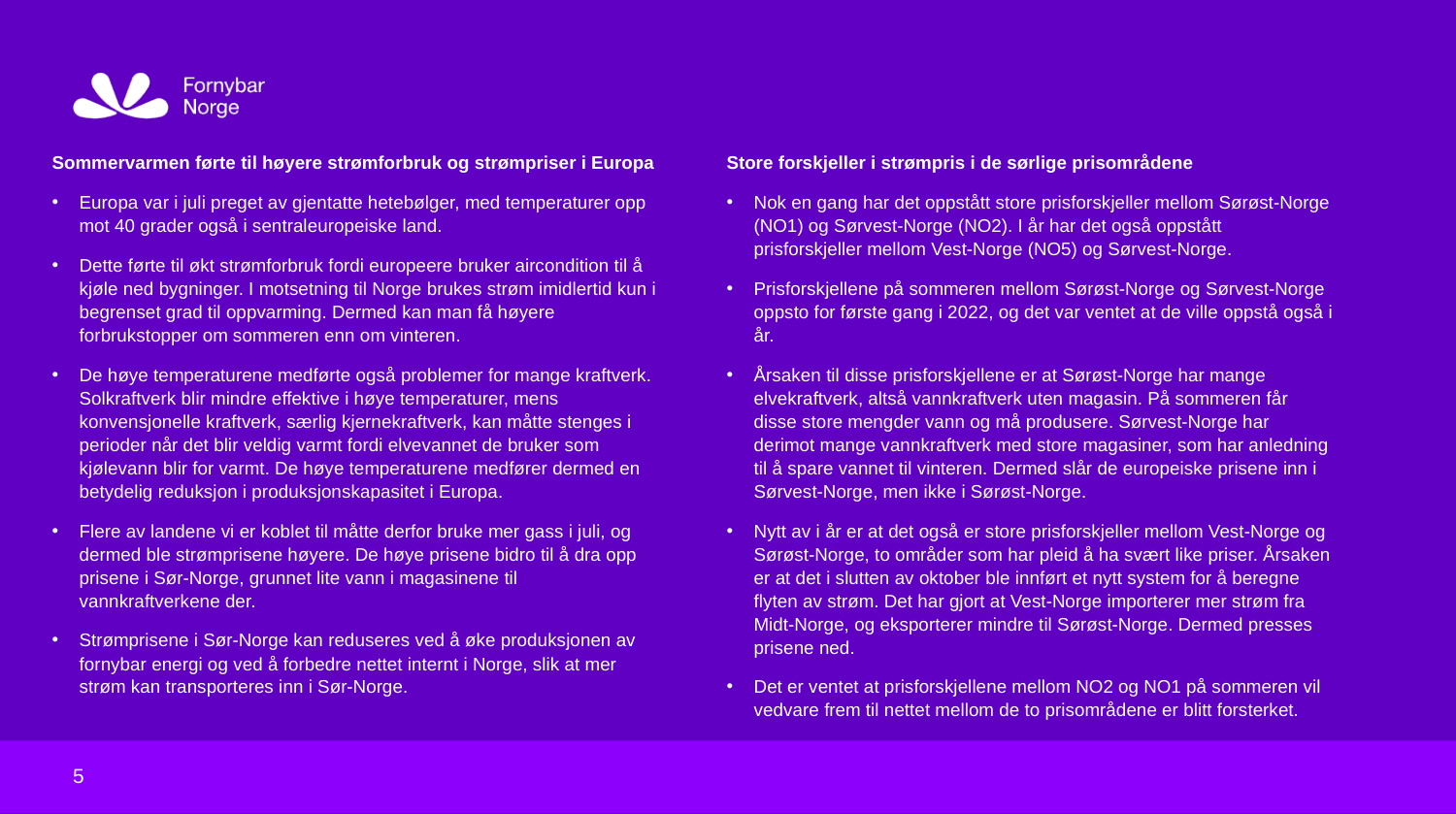

Oslo, dd.mm.yyyy
Sommervarmen førte til høyere strømforbruk og strømpriser i Europa
Europa var i juli preget av gjentatte hetebølger, med temperaturer opp mot 40 grader også i sentraleuropeiske land.
Dette førte til økt strømforbruk fordi europeere bruker aircondition til å kjøle ned bygninger. I motsetning til Norge brukes strøm imidlertid kun i begrenset grad til oppvarming. Dermed kan man få høyere forbrukstopper om sommeren enn om vinteren.
De høye temperaturene medførte også problemer for mange kraftverk. Solkraftverk blir mindre effektive i høye temperaturer, mens konvensjonelle kraftverk, særlig kjernekraftverk, kan måtte stenges i perioder når det blir veldig varmt fordi elvevannet de bruker som kjølevann blir for varmt. De høye temperaturene medfører dermed en betydelig reduksjon i produksjonskapasitet i Europa.
Flere av landene vi er koblet til måtte derfor bruke mer gass i juli, og dermed ble strømprisene høyere. De høye prisene bidro til å dra opp prisene i Sør-Norge, grunnet lite vann i magasinene til vannkraftverkene der.
Strømprisene i Sør-Norge kan reduseres ved å øke produksjonen av fornybar energi og ved å forbedre nettet internt i Norge, slik at mer strøm kan transporteres inn i Sør-Norge.
Store forskjeller i strømpris i de sørlige prisområdene
Nok en gang har det oppstått store prisforskjeller mellom Sørøst-Norge (NO1) og Sørvest-Norge (NO2). I år har det også oppstått prisforskjeller mellom Vest-Norge (NO5) og Sørvest-Norge.
Prisforskjellene på sommeren mellom Sørøst-Norge og Sørvest-Norge oppsto for første gang i 2022, og det var ventet at de ville oppstå også i år.
Årsaken til disse prisforskjellene er at Sørøst-Norge har mange elvekraftverk, altså vannkraftverk uten magasin. På sommeren får disse store mengder vann og må produsere. Sørvest-Norge har derimot mange vannkraftverk med store magasiner, som har anledning til å spare vannet til vinteren. Dermed slår de europeiske prisene inn i Sørvest-Norge, men ikke i Sørøst-Norge.
Nytt av i år er at det også er store prisforskjeller mellom Vest-Norge og Sørøst-Norge, to områder som har pleid å ha svært like priser. Årsaken er at det i slutten av oktober ble innført et nytt system for å beregne flyten av strøm. Det har gjort at Vest-Norge importerer mer strøm fra Midt-Norge, og eksporterer mindre til Sørøst-Norge. Dermed presses prisene ned.
Det er ventet at prisforskjellene mellom NO2 og NO1 på sommeren vil vedvare frem til nettet mellom de to prisområdene er blitt forsterket.

5